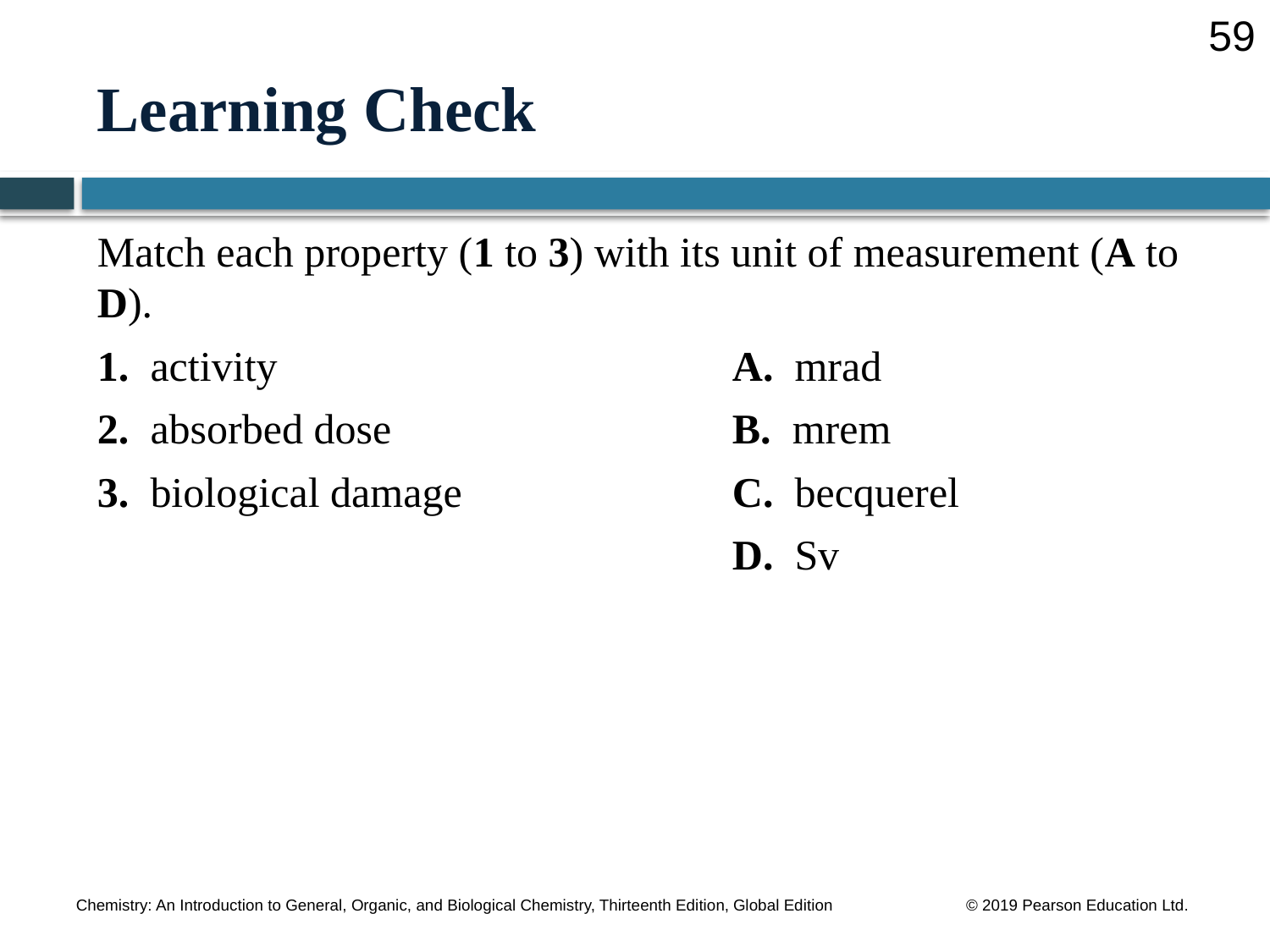

59
# Learning Check
Match each property (1 to 3) with its unit of measurement (A to D).
1.  activity				A.  mrad
2.  absorbed dose			B.  mrem
3.  biological damage			C.  becquerel
					D.  Sv